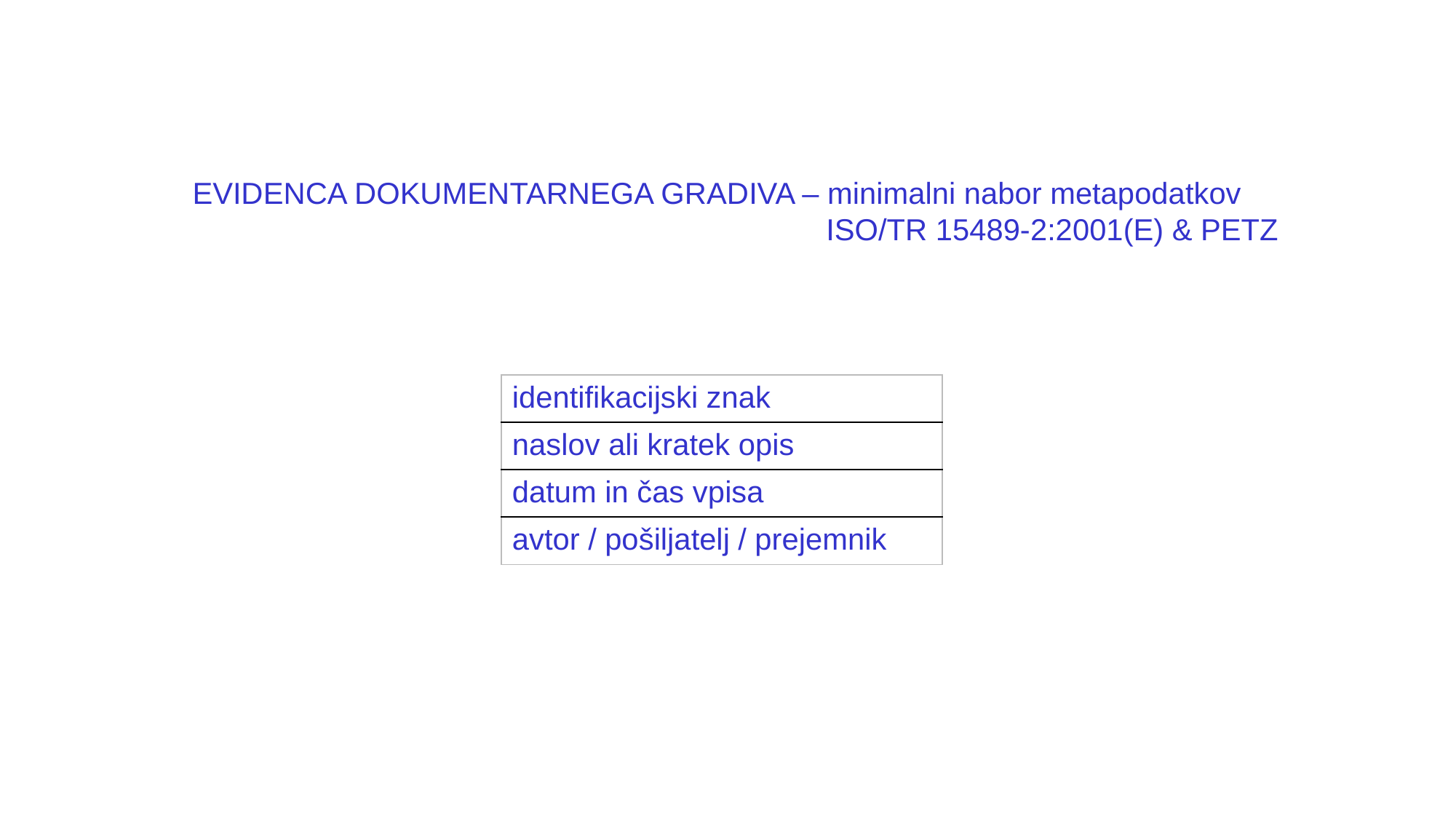

EVIDENCA DOKUMENTARNEGA GRADIVA – minimalni nabor metapodatkov
					                     ISO/TR 15489-2:2001(E) & PETZ
| identifikacijski znak |
| --- |
| naslov ali kratek opis |
| datum in čas vpisa |
| avtor / pošiljatelj / prejemnik |